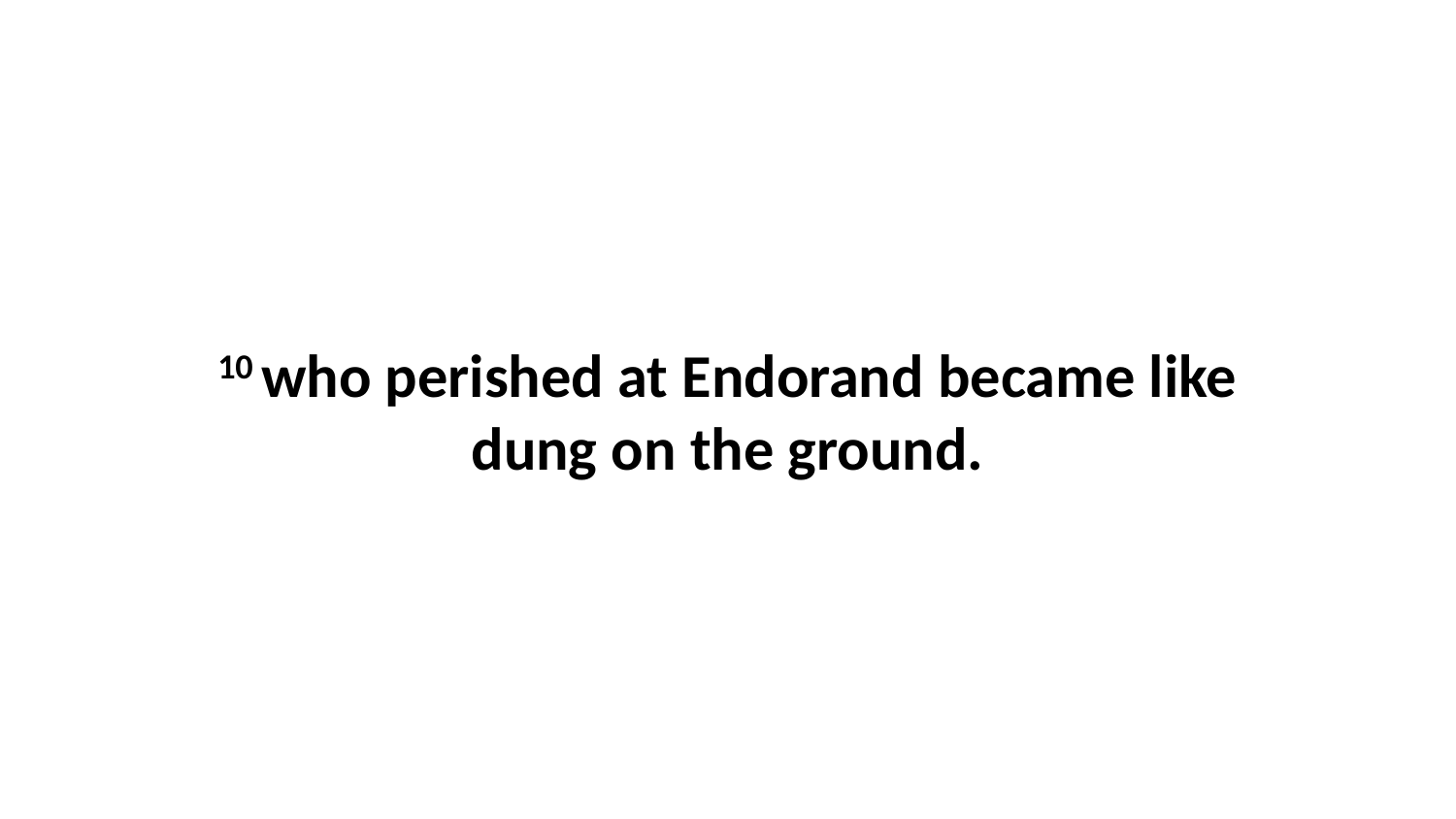

10 who perished at Endorand became like dung on the ground.